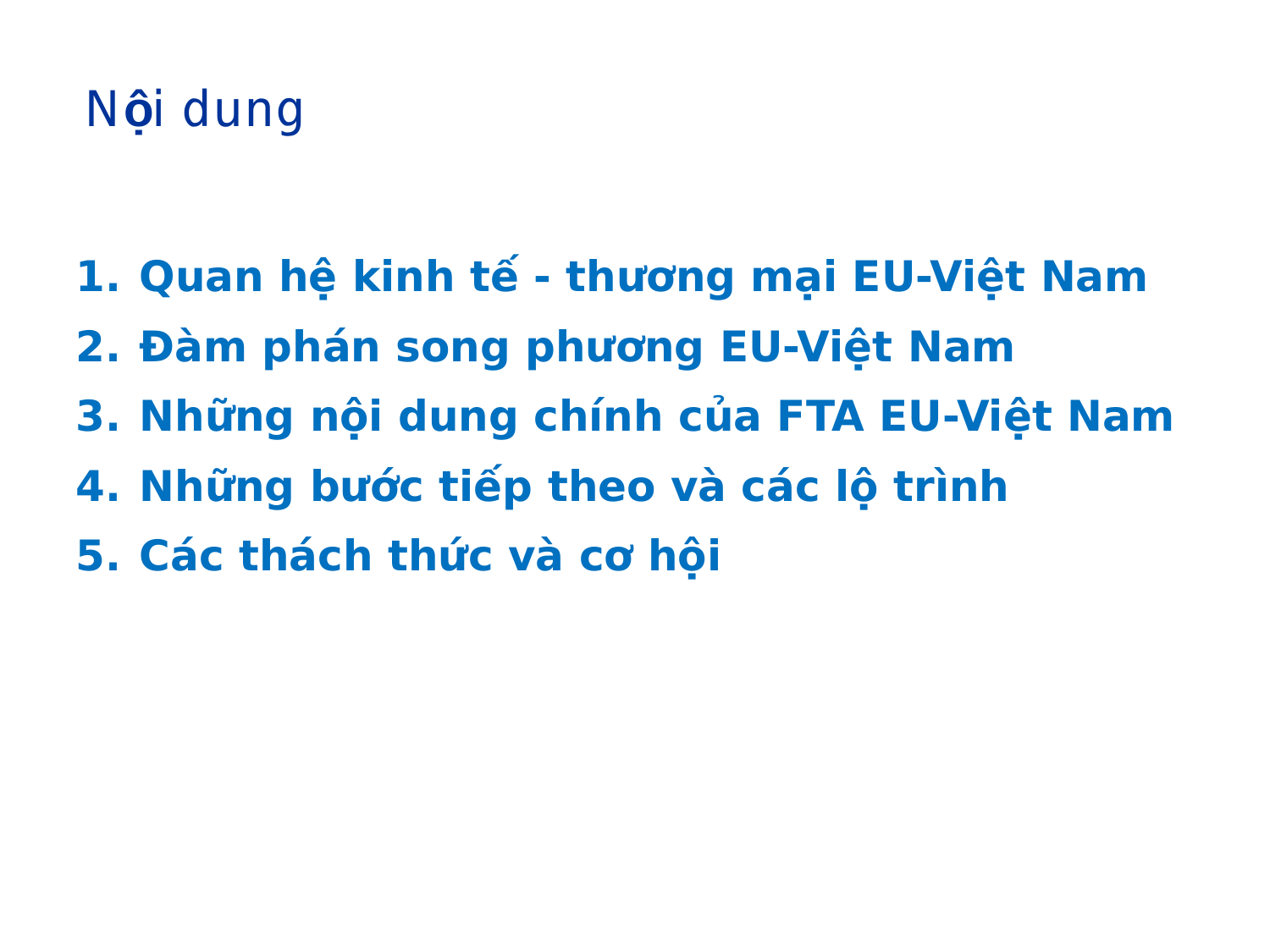

Nội dung
Quan hệ kinh tế - thương mại EU-Việt Nam
Đàm phán song phương EU-Việt Nam
Những nội dung chính của FTA EU-Việt Nam
Những bước tiếp theo và các lộ trình
Các thách thức và cơ hội